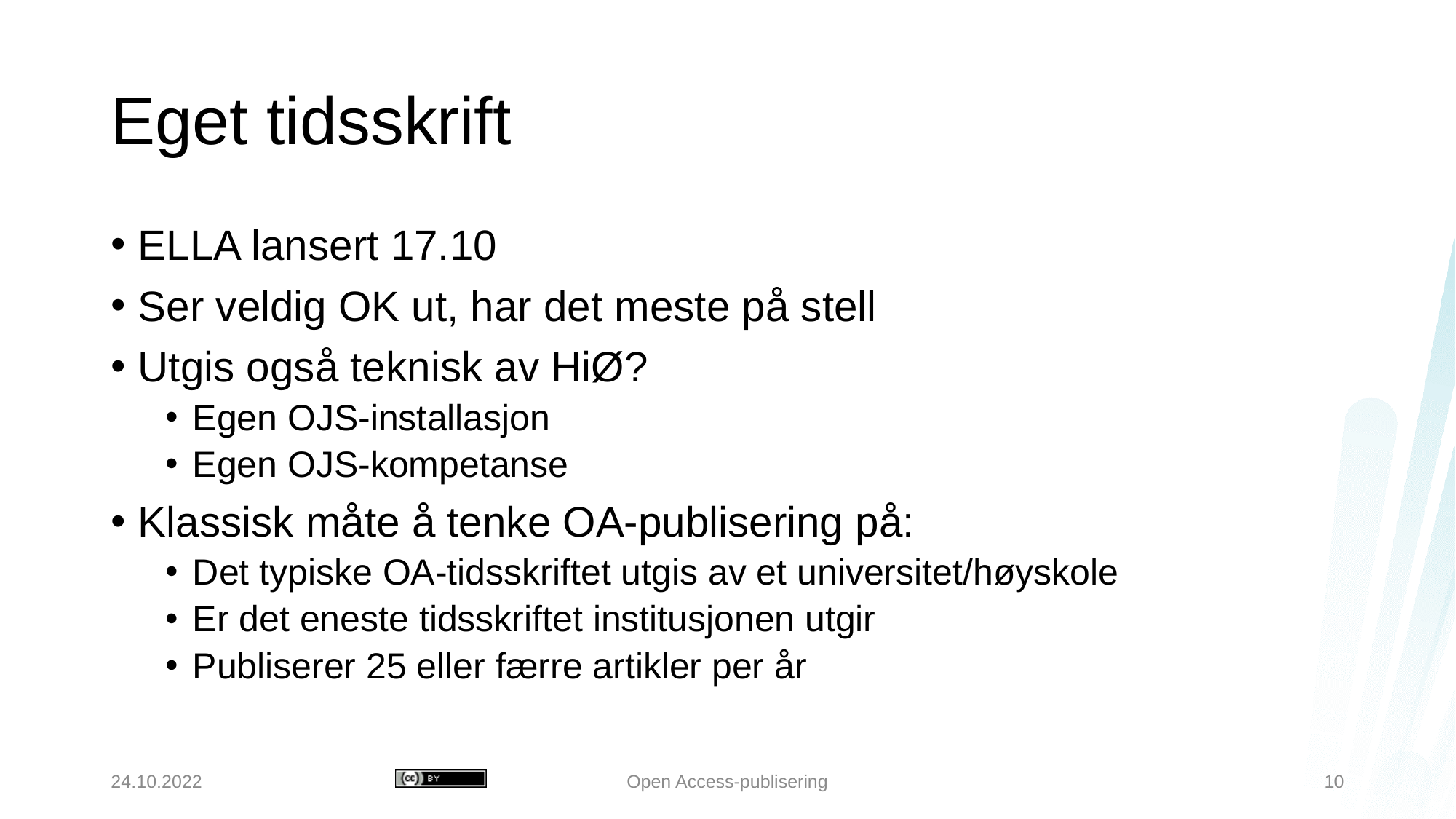

# Eget tidsskrift
ELLA lansert 17.10
Ser veldig OK ut, har det meste på stell
Utgis også teknisk av HiØ?
Egen OJS-installasjon
Egen OJS-kompetanse
Klassisk måte å tenke OA-publisering på:
Det typiske OA-tidsskriftet utgis av et universitet/høyskole
Er det eneste tidsskriftet institusjonen utgir
Publiserer 25 eller færre artikler per år
24.10.2022
Open Access-publisering
10